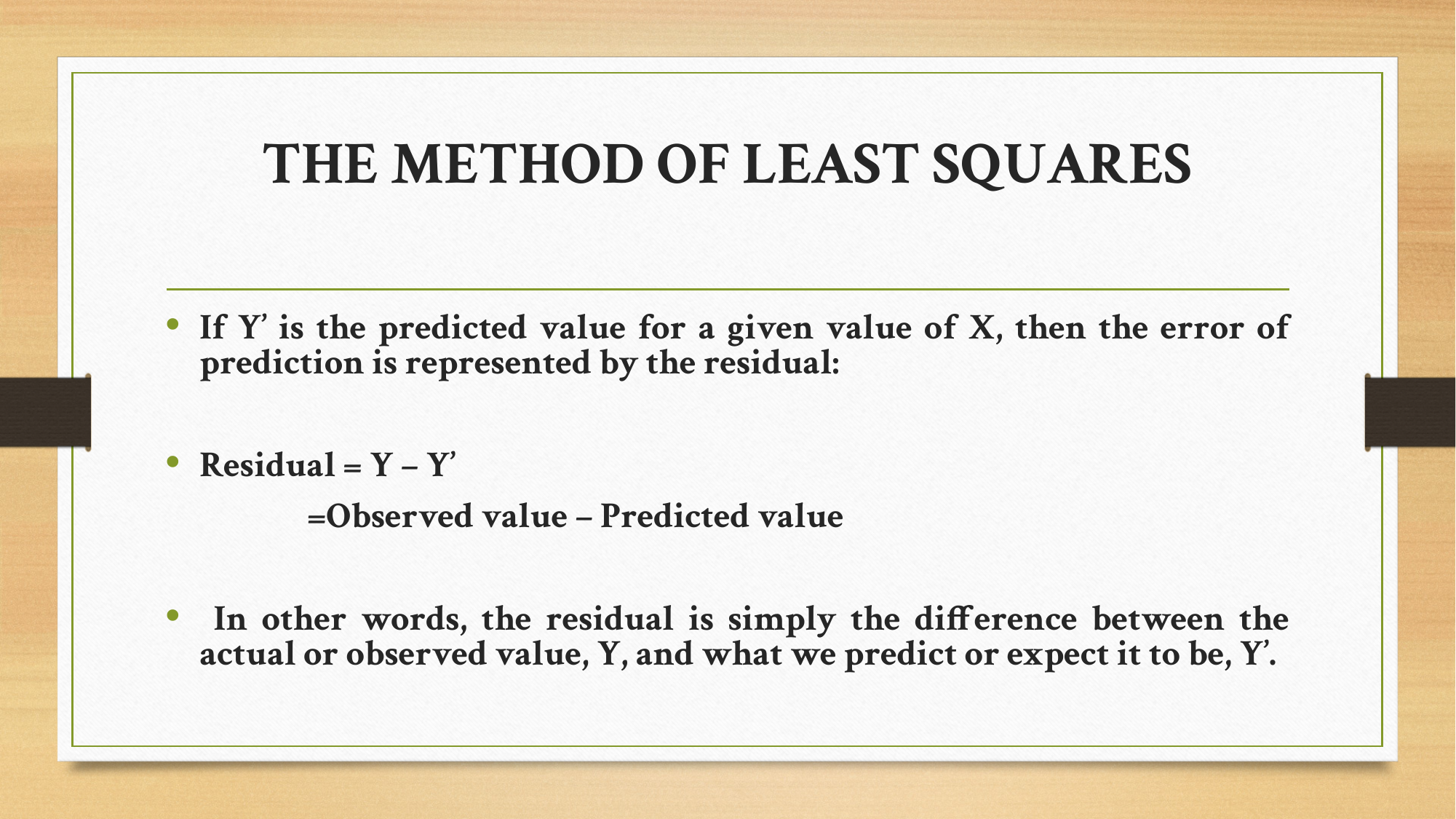

# THE METHOD OF LEAST SQUARES
If Y’ is the predicted value for a given value of X, then the error of prediction is represented by the residual:

Residual = Y – Y’
                   =Observed value – Predicted value

 In other words, the residual is simply the difference between the actual or observed value, Y, and what we predict or expect it to be, Y’.